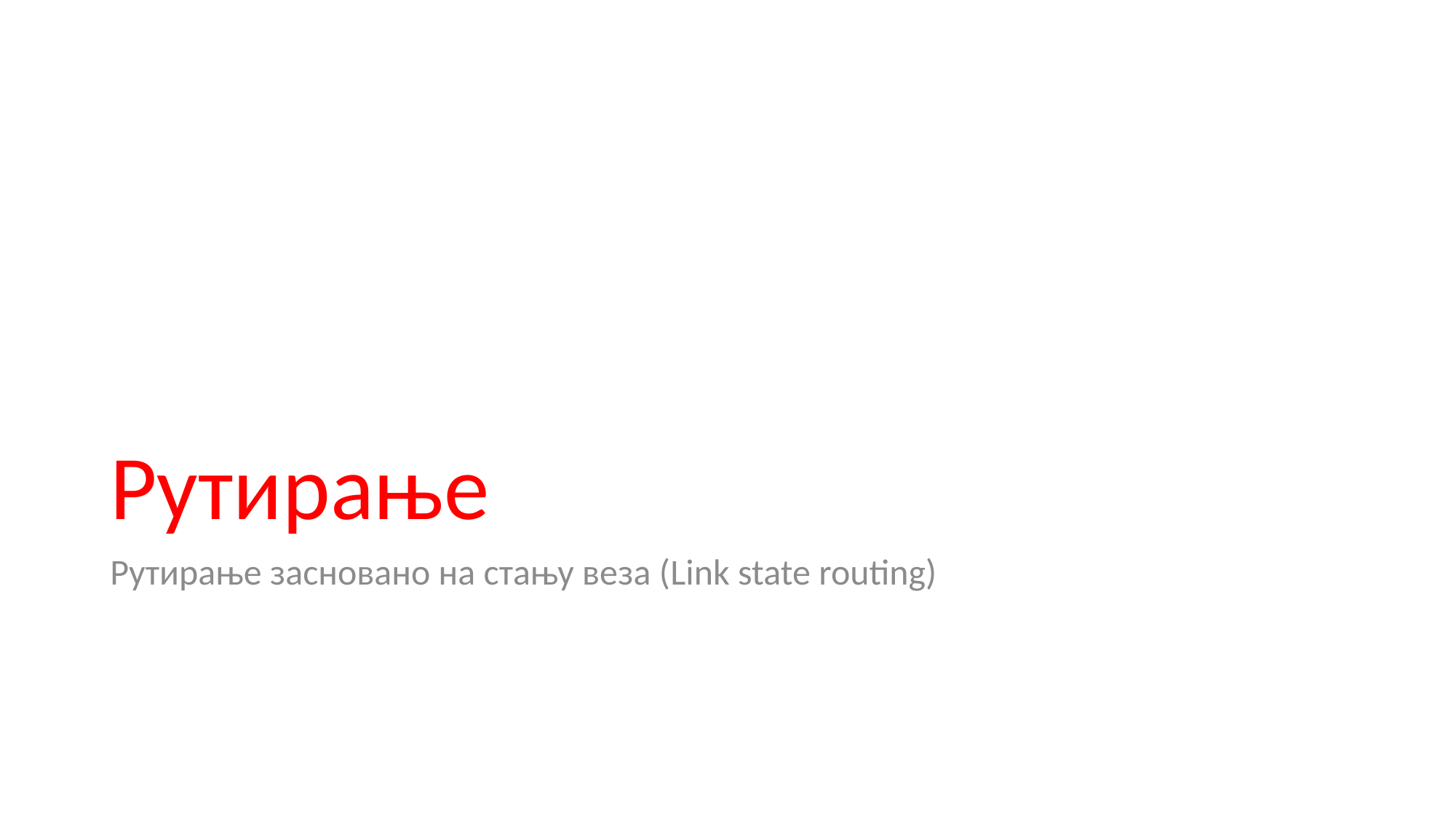

# Рутирање
Рутирање засновано на стању веза (Link state routing)